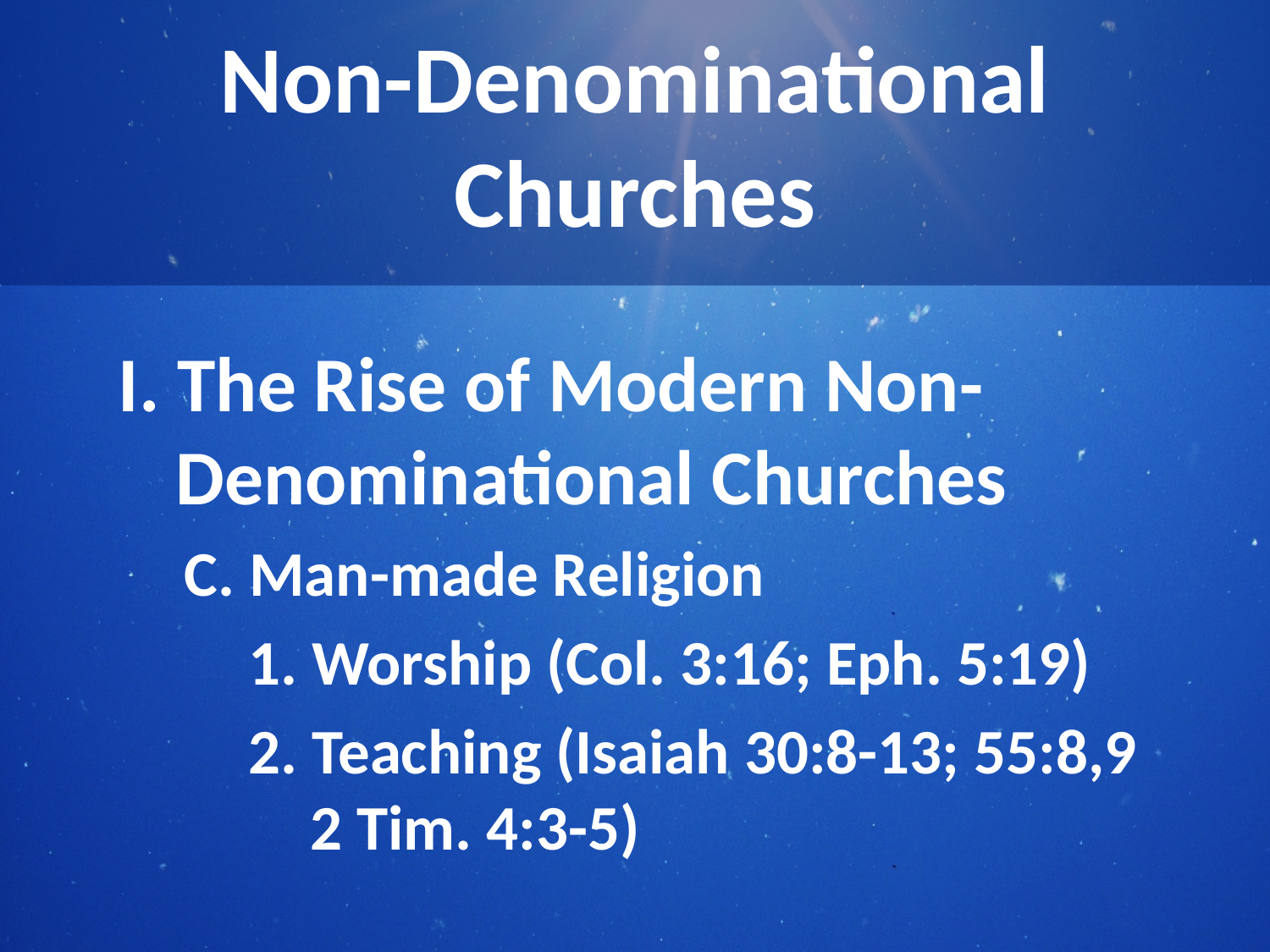

# Non-Denominational Churches
I. The Rise of Modern Non-Denominational Churches
C. Man-made Religion
1. Worship (Col. 3:16; Eph. 5:19)
2. Teaching (Isaiah 30:8-13; 55:8,9 2 Tim. 4:3-5)